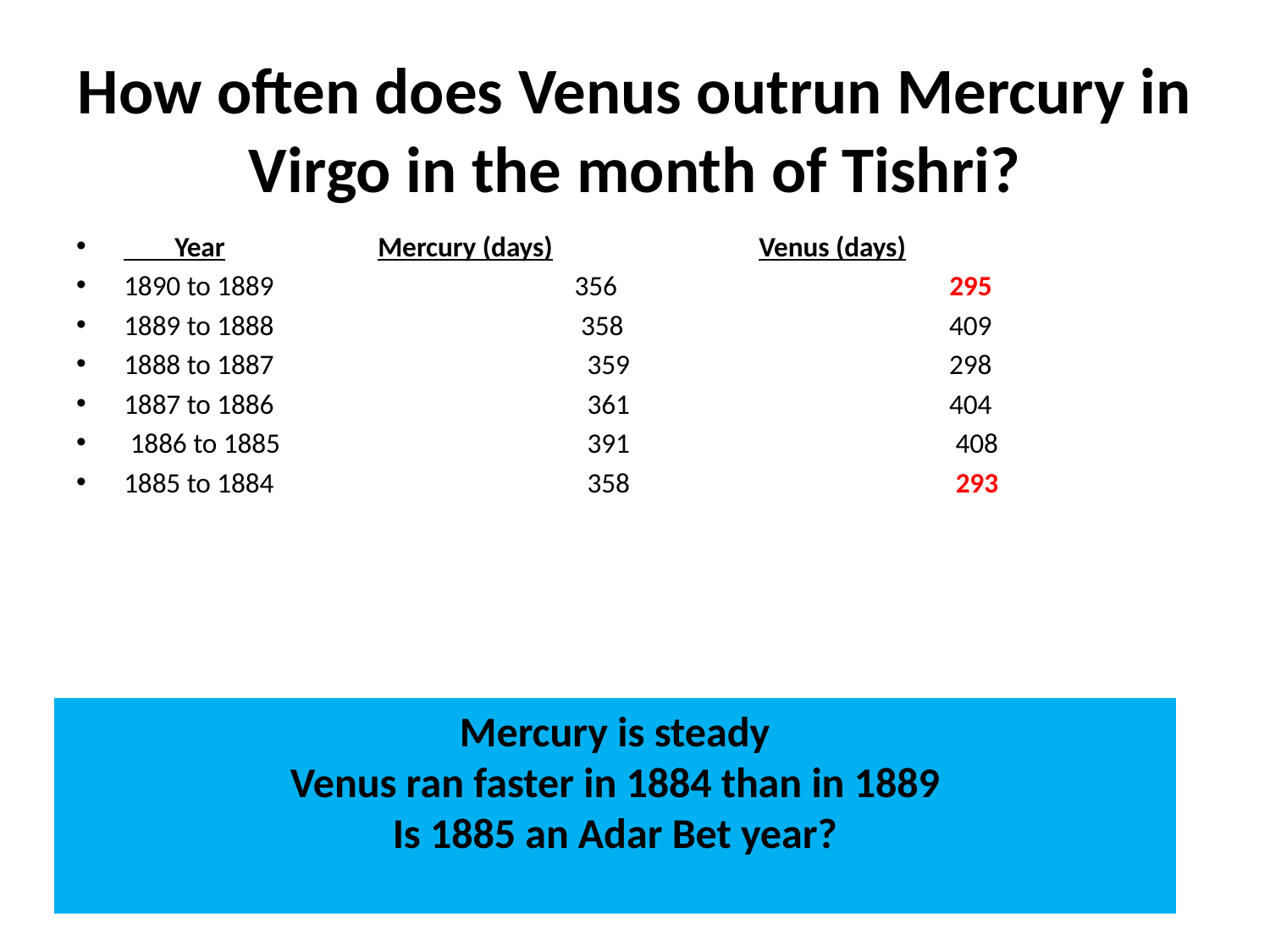

# How often does Venus outrun Mercury in Virgo in the month of Tishri?
        Year		Mercury (days)		Venus (days)
1890 to 1889 		           356 			          295
1889 to 1888		            358			          409
1888 to 1887		             359			          298
1887 to 1886		             361			          404
 1886 to 1885		             391			           408
1885 to 1884		             358			           293
Mercury is steady
Venus ran faster in 1884 than in 1889
Is 1885 an Adar Bet year?